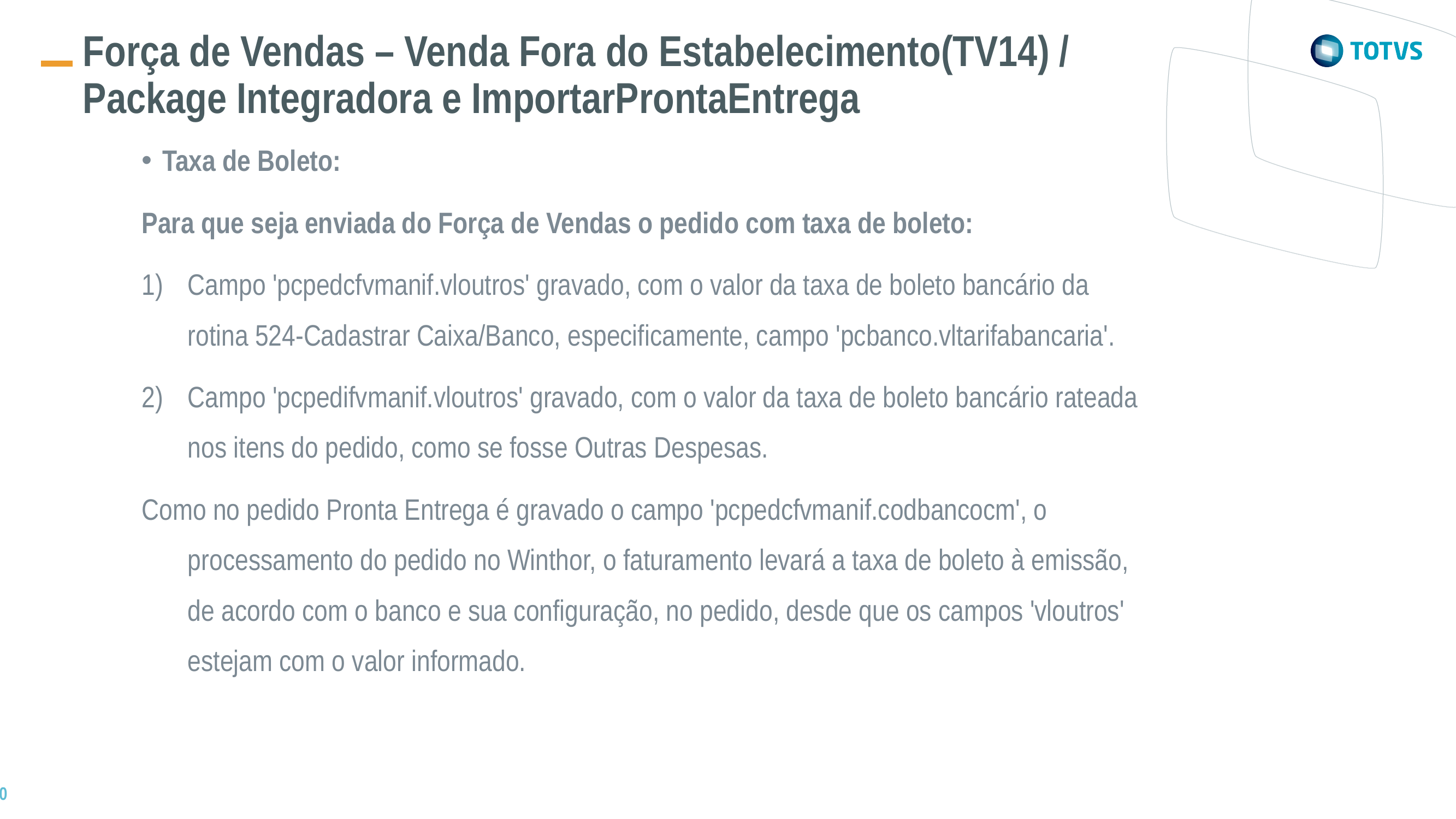

Força de Vendas – Venda Fora do Estabelecimento(TV14) / Package Integradora e ImportarProntaEntrega
Taxa de Boleto:
Para que seja enviada do Força de Vendas o pedido com taxa de boleto:
Campo 'pcpedcfvmanif.vloutros' gravado, com o valor da taxa de boleto bancário da rotina 524-Cadastrar Caixa/Banco, especificamente, campo 'pcbanco.vltarifabancaria'.
Campo 'pcpedifvmanif.vloutros' gravado, com o valor da taxa de boleto bancário rateada nos itens do pedido, como se fosse Outras Despesas.
Como no pedido Pronta Entrega é gravado o campo 'pcpedcfvmanif.codbancocm', o processamento do pedido no Winthor, o faturamento levará a taxa de boleto à emissão, de acordo com o banco e sua configuração, no pedido, desde que os campos 'vloutros' estejam com o valor informado.